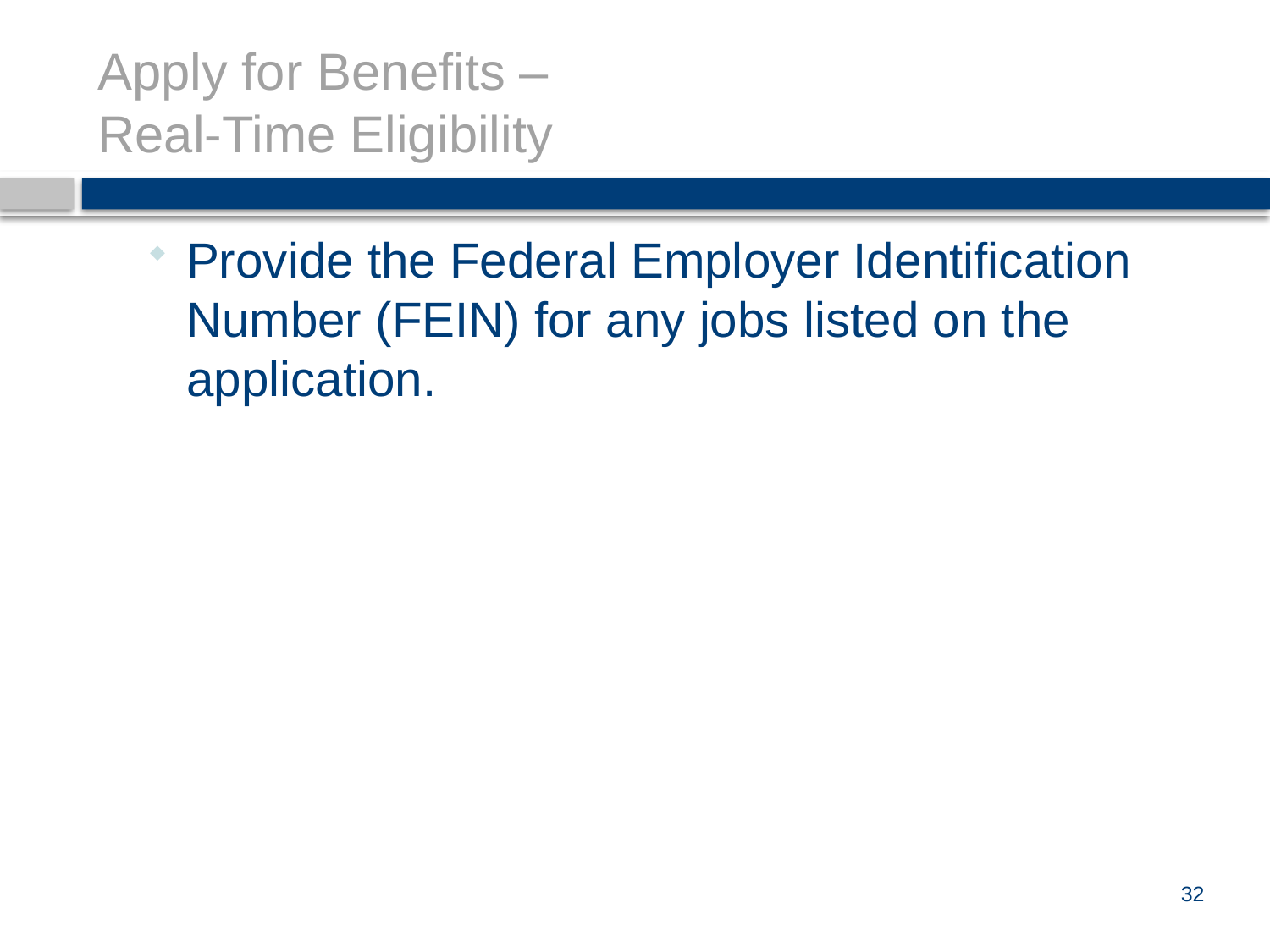

# Apply for Benefits – Real-Time Eligibility
Provide the Federal Employer Identification Number (FEIN) for any jobs listed on the application.

32